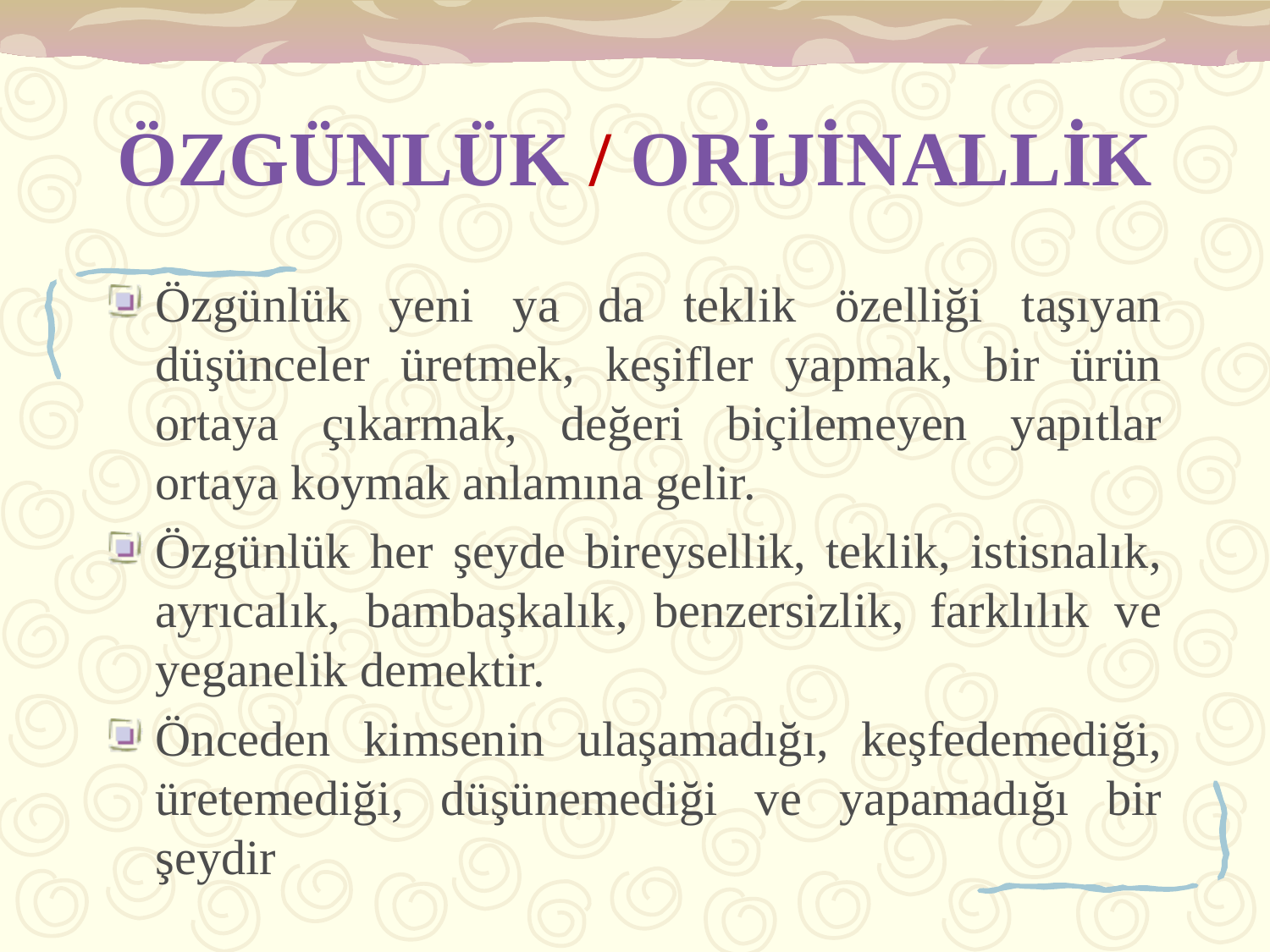

# ÖZGÜNLÜK / ORİJİNALLİK
Özgünlük yeni ya da teklik özelliği taşıyan düşünceler üretmek, keşifler yapmak, bir ürün ortaya çıkarmak, değeri biçilemeyen yapıtlar ortaya koymak anlamına gelir.
Özgünlük her şeyde bireysellik, teklik, istisnalık, ayrıcalık, bambaşkalık, benzersizlik, farklılık ve yeganelik demektir.
Önceden kimsenin ulaşamadığı, keşfedemediği, üretemediği, düşünemediği ve yapamadığı bir şeydir